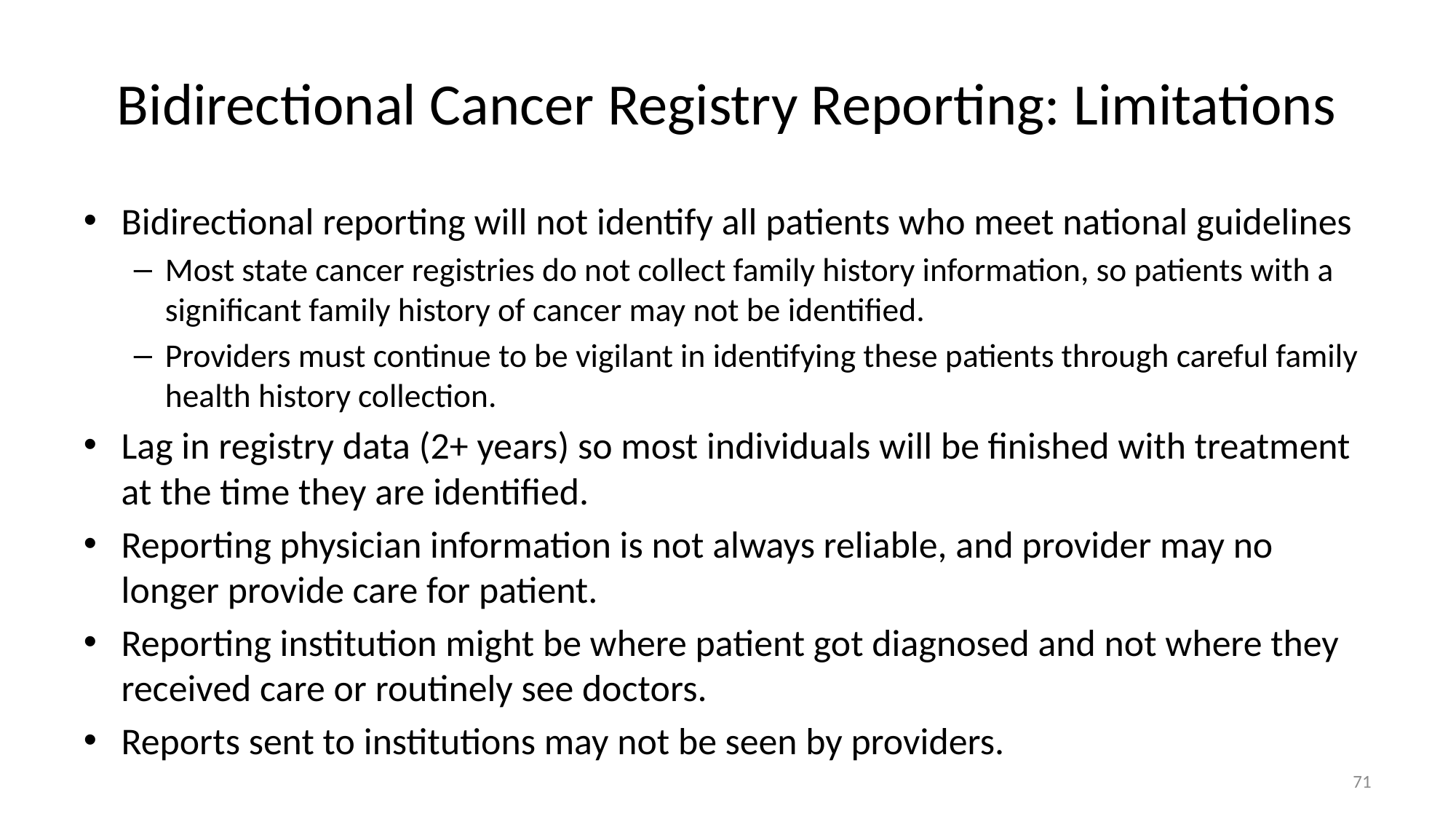

# Bidirectional Cancer Registry Reporting: Limitations
Bidirectional reporting will not identify all patients who meet national guidelines
Most state cancer registries do not collect family history information, so patients with a significant family history of cancer may not be identified.
Providers must continue to be vigilant in identifying these patients through careful family health history collection.
Lag in registry data (2+ years) so most individuals will be finished with treatment at the time they are identified.
Reporting physician information is not always reliable, and provider may no longer provide care for patient.
Reporting institution might be where patient got diagnosed and not where they received care or routinely see doctors.
Reports sent to institutions may not be seen by providers.
71